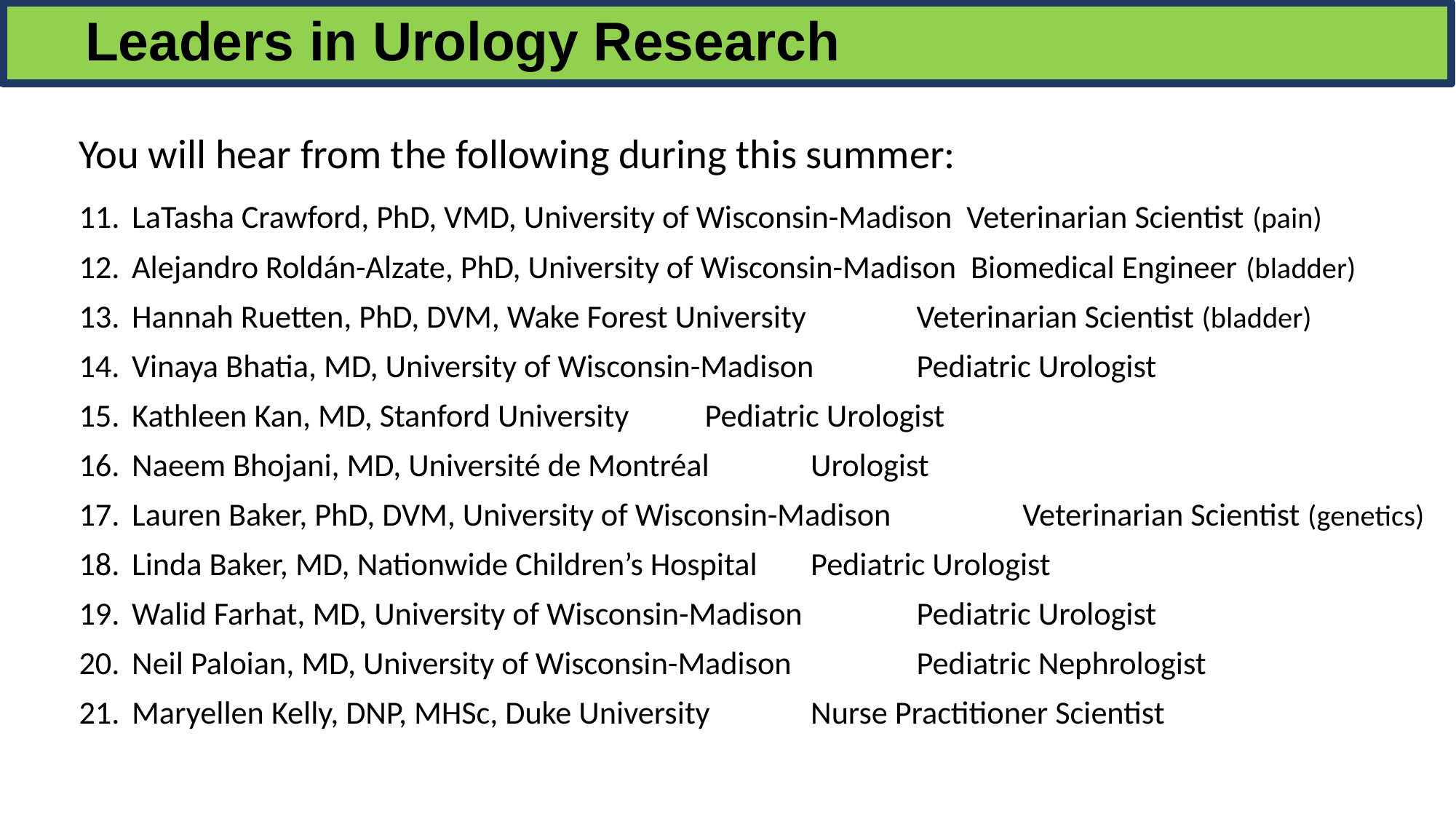

Leaders in Urology Research
You will hear from the following during this summer:
LaTasha Crawford, PhD, VMD, University of Wisconsin-Madison  Veterinarian Scientist (pain)
Alejandro Roldán-Alzate, PhD, University of Wisconsin-Madison  Biomedical Engineer (bladder)
Hannah Ruetten, PhD, DVM, Wake Forest University		      Veterinarian Scientist (bladder)
Vinaya Bhatia, MD, University of Wisconsin-Madison		      Pediatric Urologist
Kathleen Kan, MD, Stanford University			      Pediatric Urologist
Naeem Bhojani, MD, Université de Montréal			      Urologist
Lauren Baker, PhD, DVM, University of Wisconsin-Madison	      Veterinarian Scientist (genetics)
Linda Baker, MD, Nationwide Children’s Hospital		      Pediatric Urologist
Walid Farhat, MD, University of Wisconsin-Madison		      Pediatric Urologist
Neil Paloian, MD, University of Wisconsin-Madison		      Pediatric Nephrologist
Maryellen Kelly, DNP, MHSc, Duke University			      Nurse Practitioner Scientist